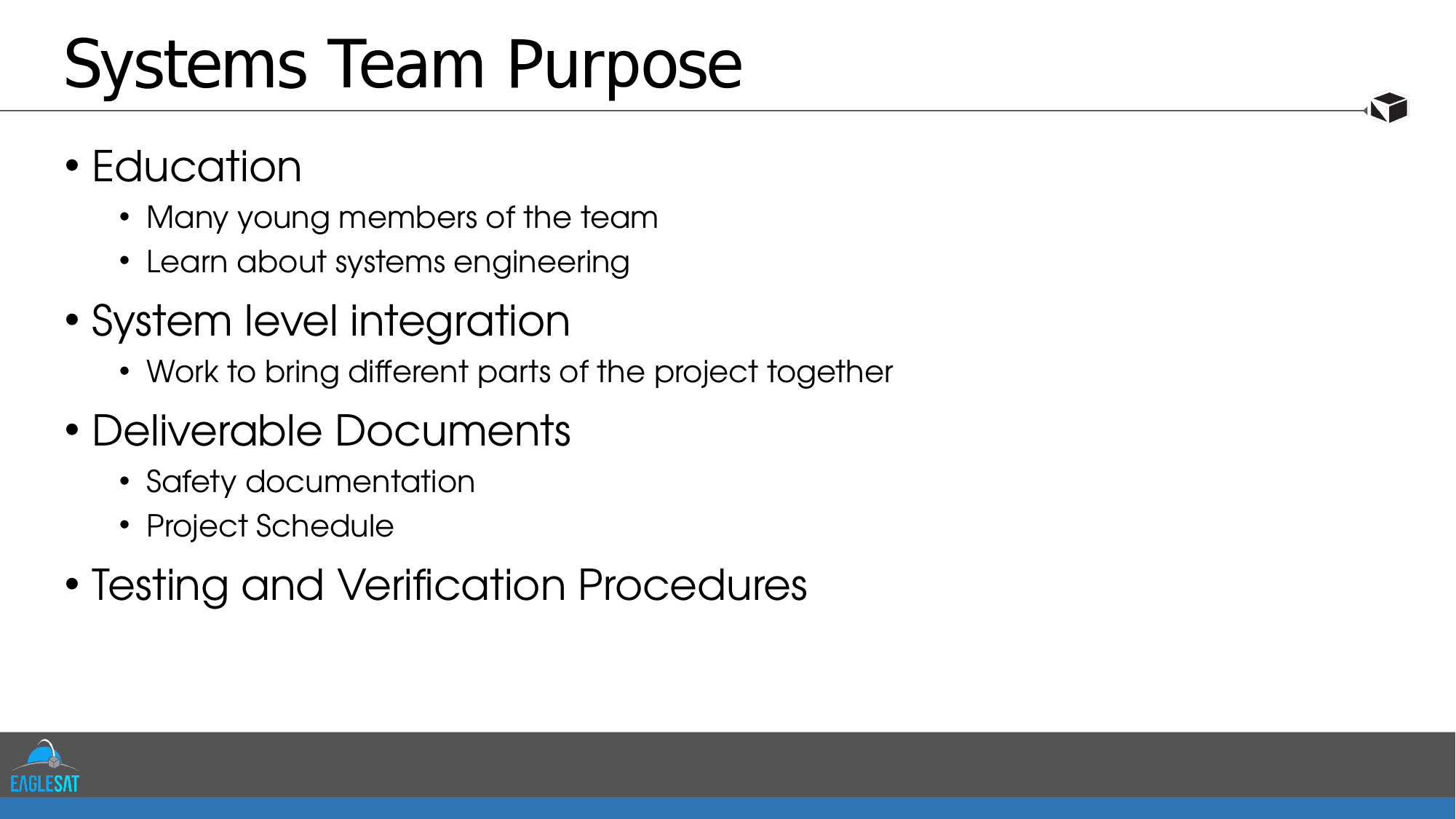

# Systems Team Purpose
Education
Many young members of the team
Learn about systems engineering
System level integration
Work to bring different parts of the project together
Deliverable Documents
Safety documentation
Project Schedule
Testing and Verification Procedures